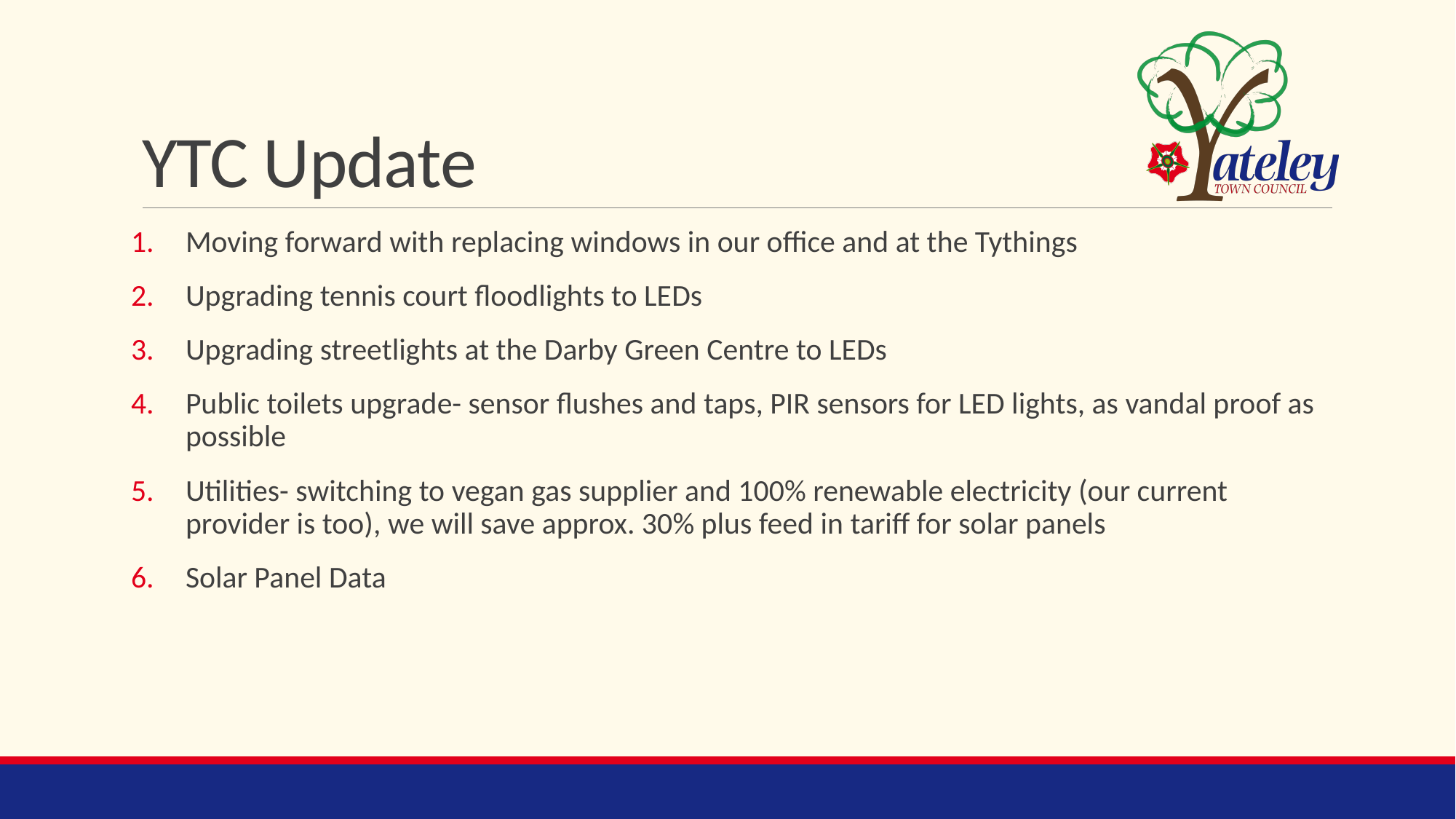

# YTC Update
Moving forward with replacing windows in our office and at the Tythings
Upgrading tennis court floodlights to LEDs
Upgrading streetlights at the Darby Green Centre to LEDs
Public toilets upgrade- sensor flushes and taps, PIR sensors for LED lights, as vandal proof as possible
Utilities- switching to vegan gas supplier and 100% renewable electricity (our current provider is too), we will save approx. 30% plus feed in tariff for solar panels
Solar Panel Data